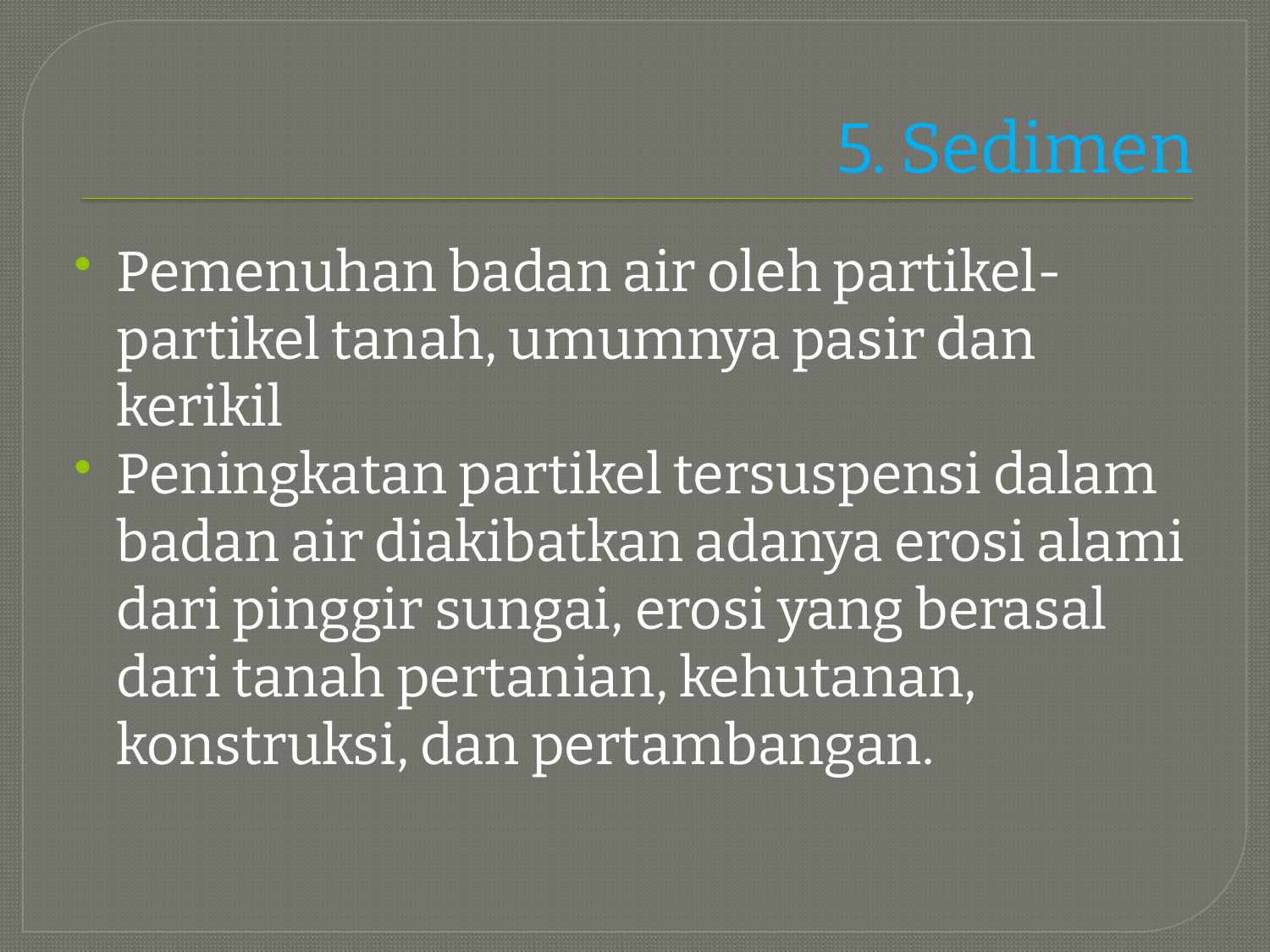

# 5. Sedimen
Pemenuhan badan air oleh partikel-partikel tanah, umumnya pasir dan kerikil
Peningkatan partikel tersuspensi dalam badan air diakibatkan adanya erosi alami dari pinggir sungai, erosi yang berasal dari tanah pertanian, kehutanan, konstruksi, dan pertambangan.